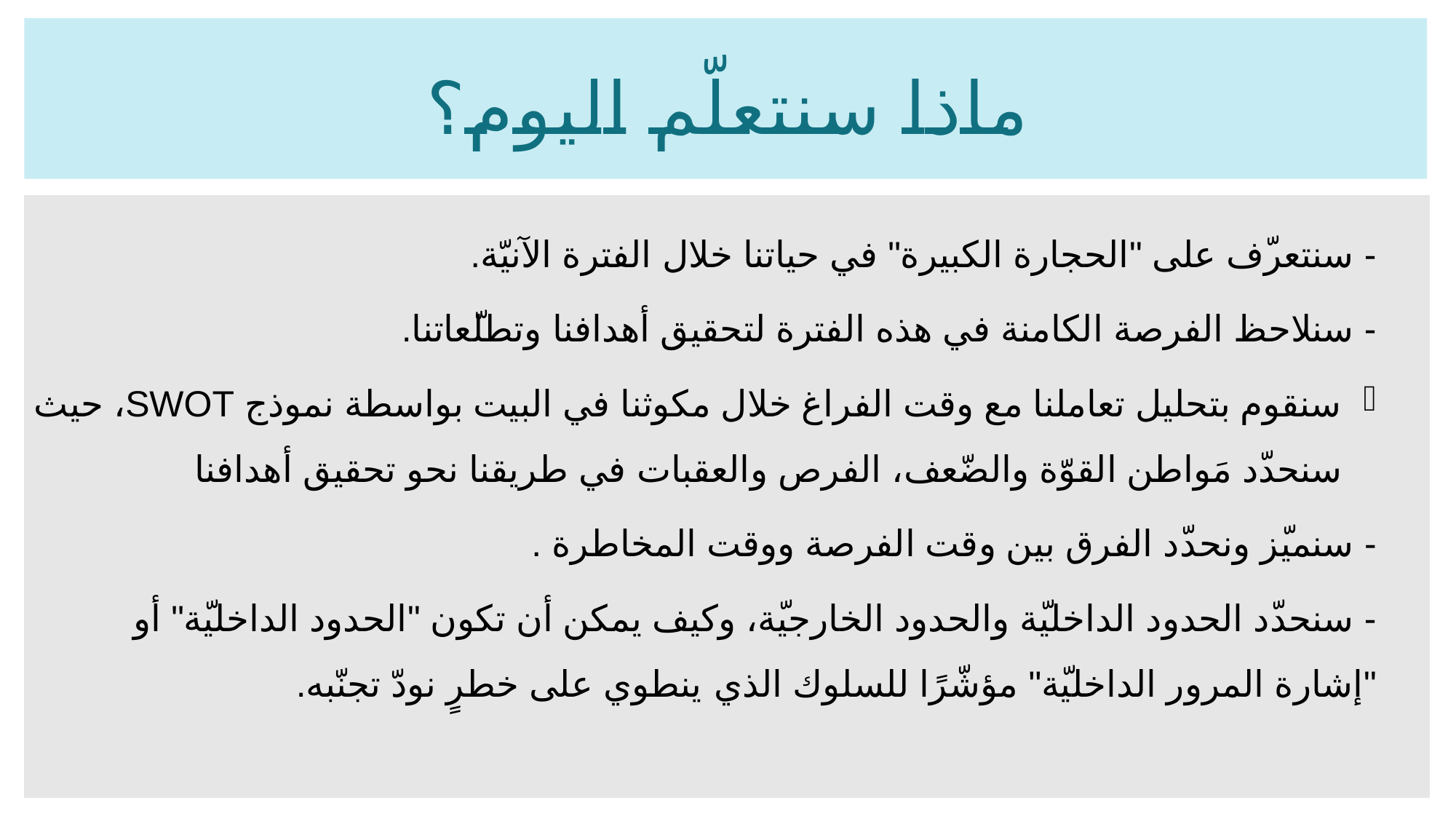

# ماذا سنتعلّم اليوم؟
- سنتعرّف على "الحجارة الكبيرة" في حياتنا خلال الفترة الآنيّة.
- سنلاحظ الفرصة الكامنة في هذه الفترة لتحقيق أهدافنا وتطلّعاتنا.
سنقوم بتحليل تعاملنا مع وقت الفراغ خلال مكوثنا في البيت بواسطة نموذج SWOT، حيث سنحدّد مَواطن القوّة والضّعف، الفرص والعقبات في طريقنا نحو تحقيق أهدافنا
- سنميّز ونحدّد الفرق بين وقت الفرصة ووقت المخاطرة .
- سنحدّد الحدود الداخليّة والحدود الخارجيّة، وكيف يمكن أن تكون "الحدود الداخليّة" أو "إشارة المرور الداخليّة" مؤشّرًا للسلوك الذي ينطوي على خطرٍ نودّ تجنّبه.